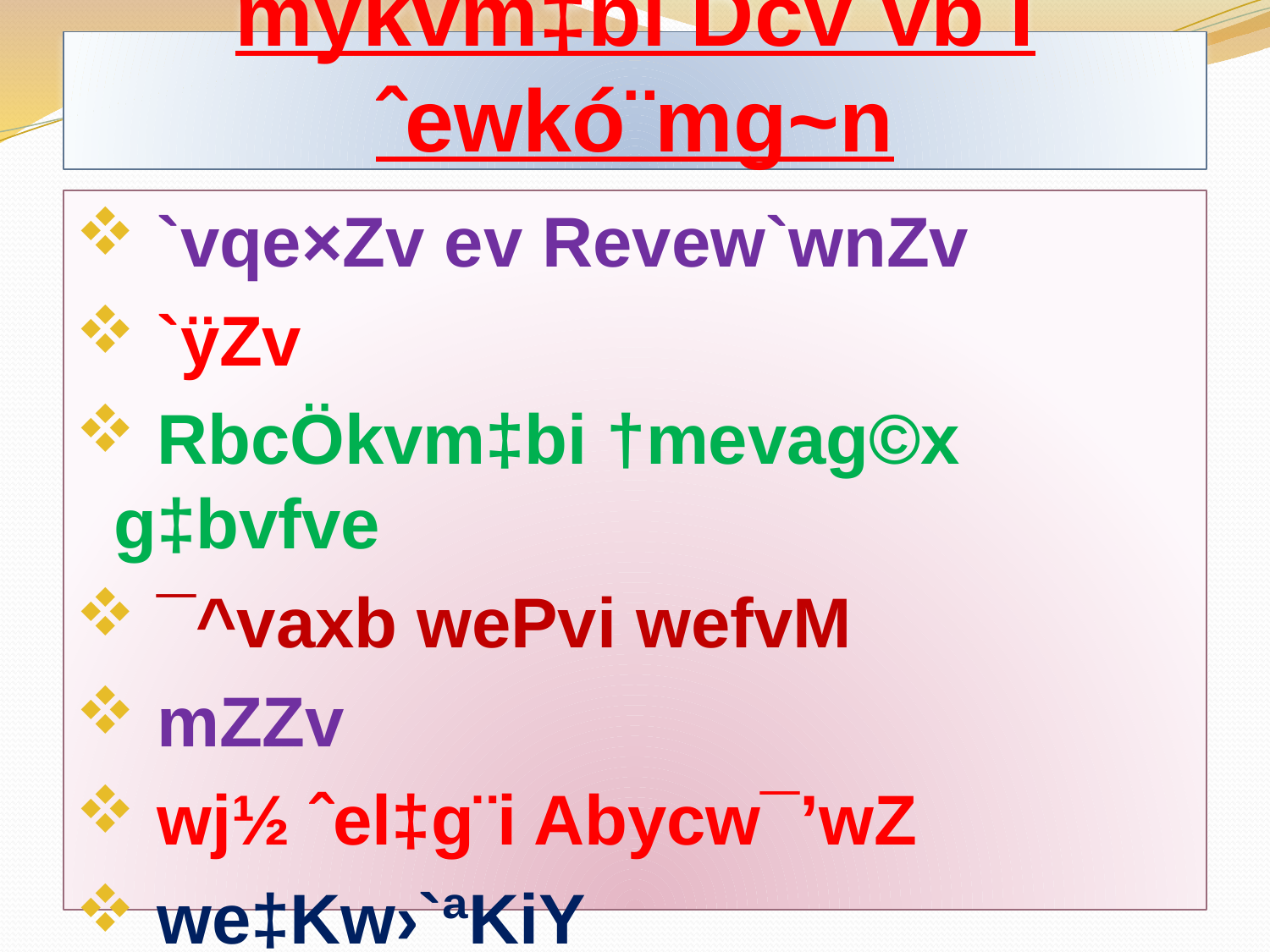

# mykvm‡bi Dcv`vb I ˆewkó¨mg~n
 `vqe×Zv ev Revew`wnZv
 `ÿZv
 RbcÖkvm‡bi †mevag©x g‡bvfve
 ¯^vaxb wePvi wefvM
 mZZv
 wj½ ˆel‡g¨i Abycw¯’wZ
 we‡Kw›`ªKiY